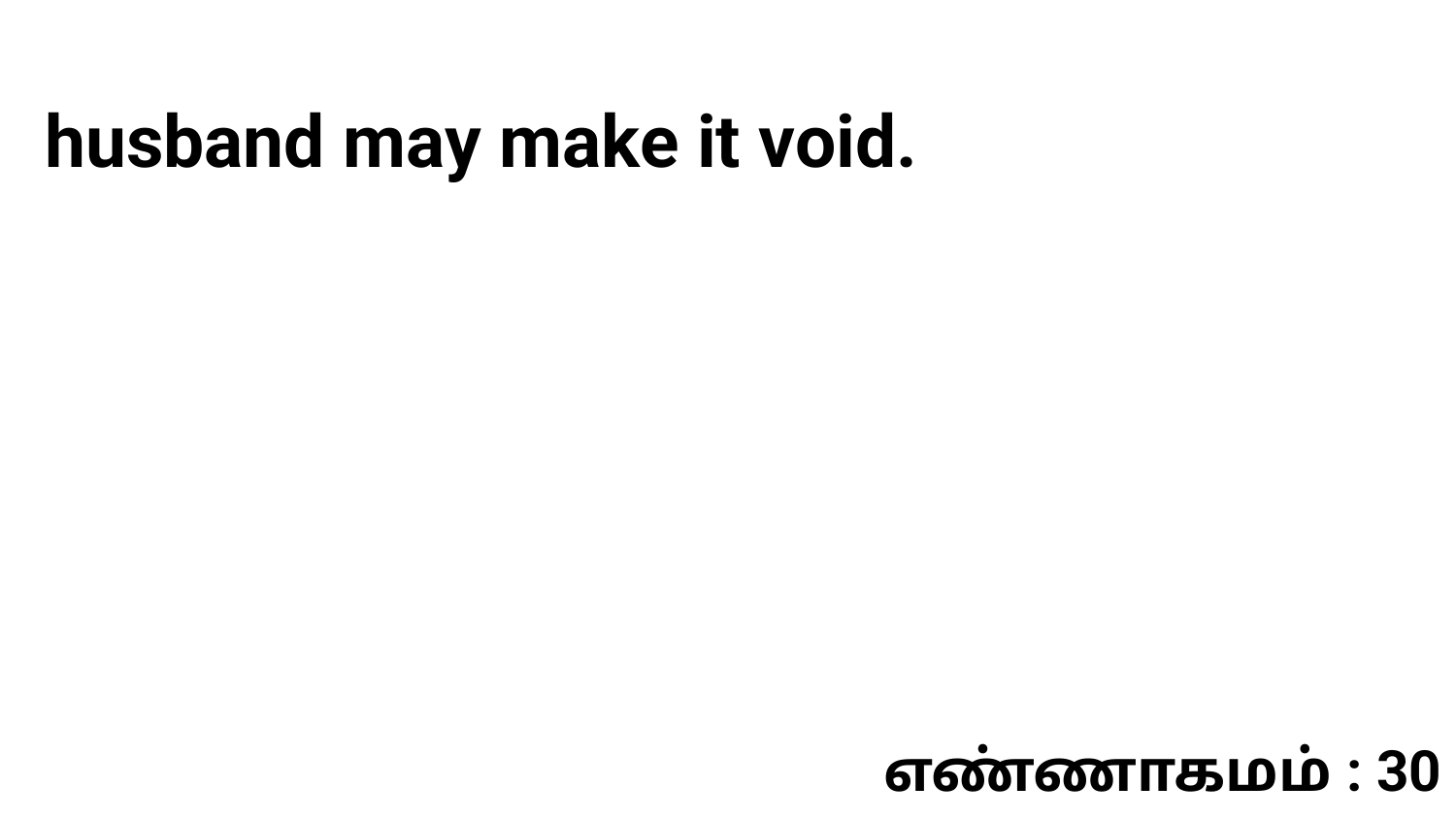

husband may make it void.
எண்ணாகமம் : 30